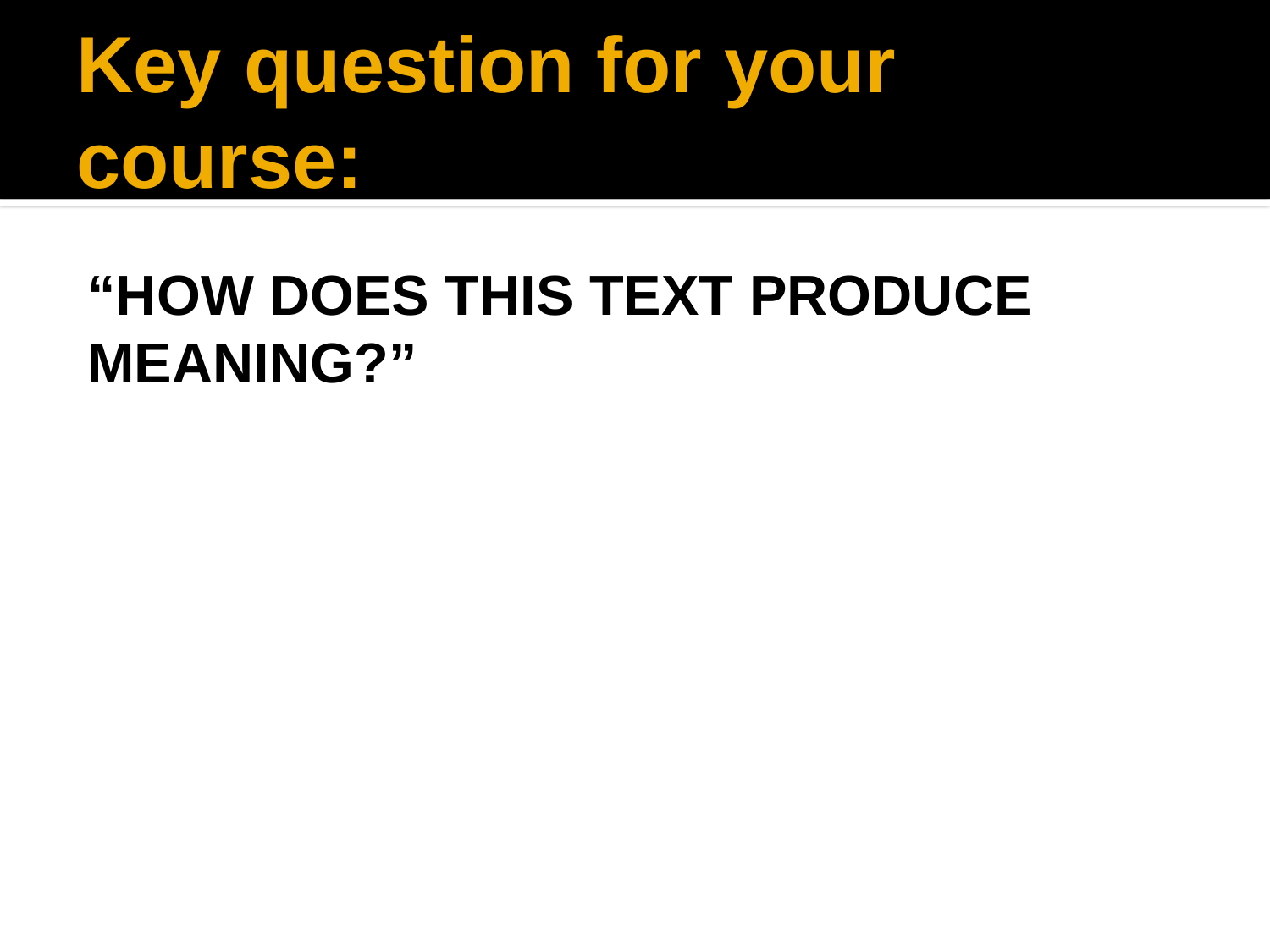

# Key question for your course:
“HOW DOES THIS TEXT PRODUCE MEANING?”